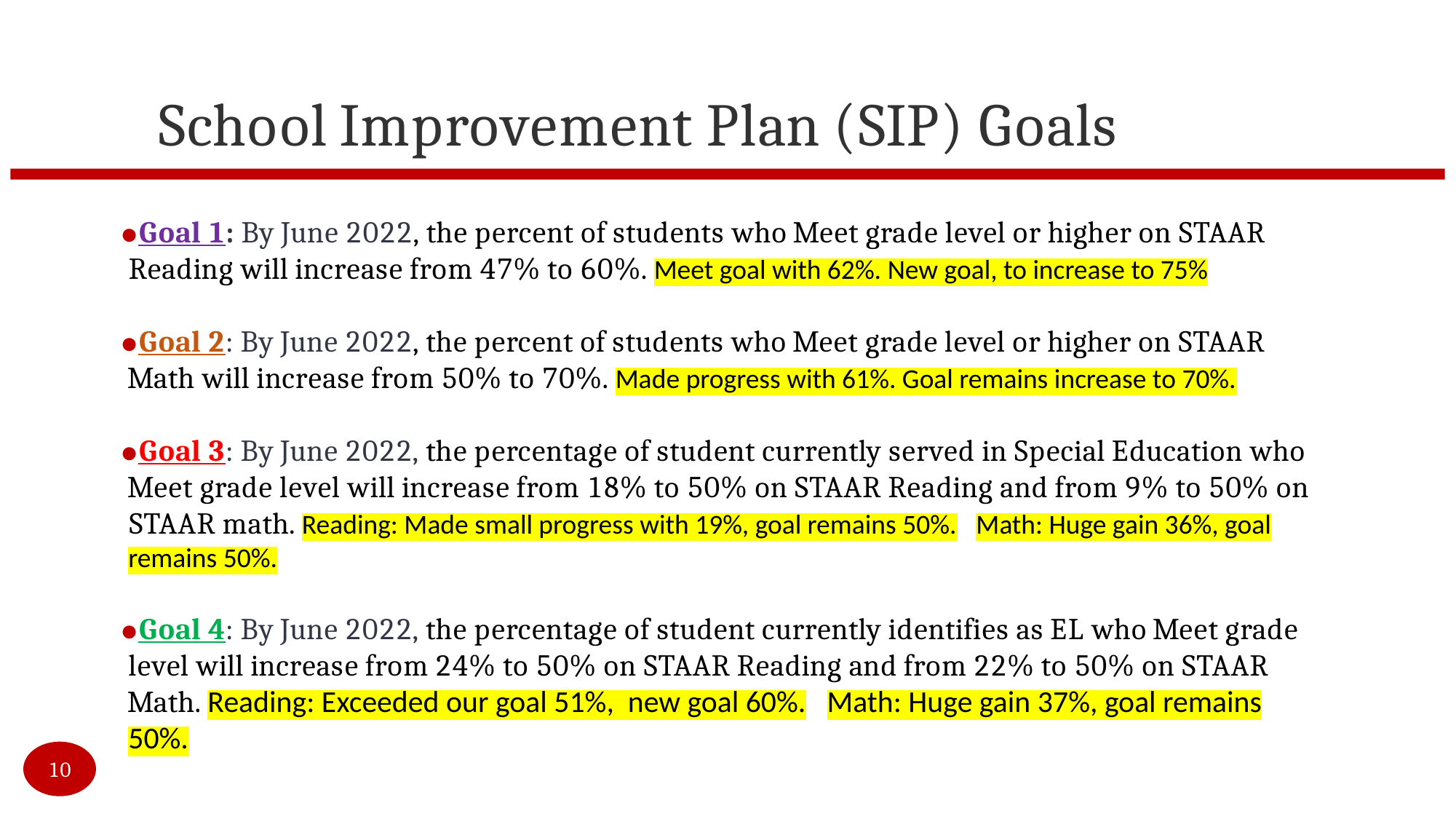

# School Improvement Plan (SIP) Goals
Goal 1: By June 2022, the percent of students who Meet grade level or higher on STAAR Reading will increase from 47% to 60%. Meet goal with 62%. New goal, to increase to 75%

Goal 2: By June 2022, the percent of students who Meet grade level or higher on STAAR Math will increase from 50% to 70%. Made progress with 61%. Goal remains increase to 70%.

Goal 3: By June 2022, the percentage of student currently served in Special Education who Meet grade level will increase from 18% to 50% on STAAR Reading and from 9% to 50% on STAAR math. Reading: Made small progress with 19%, goal remains 50%.   Math: Huge gain 36%, goal remains 50%.

Goal 4: By June 2022, the percentage of student currently identifies as EL who Meet grade level will increase from 24% to 50% on STAAR Reading and from 22% to 50% on STAAR Math. Reading: Exceeded our goal 51%,  new goal 60%.   Math: Huge gain 37%, goal remains 50%.

10